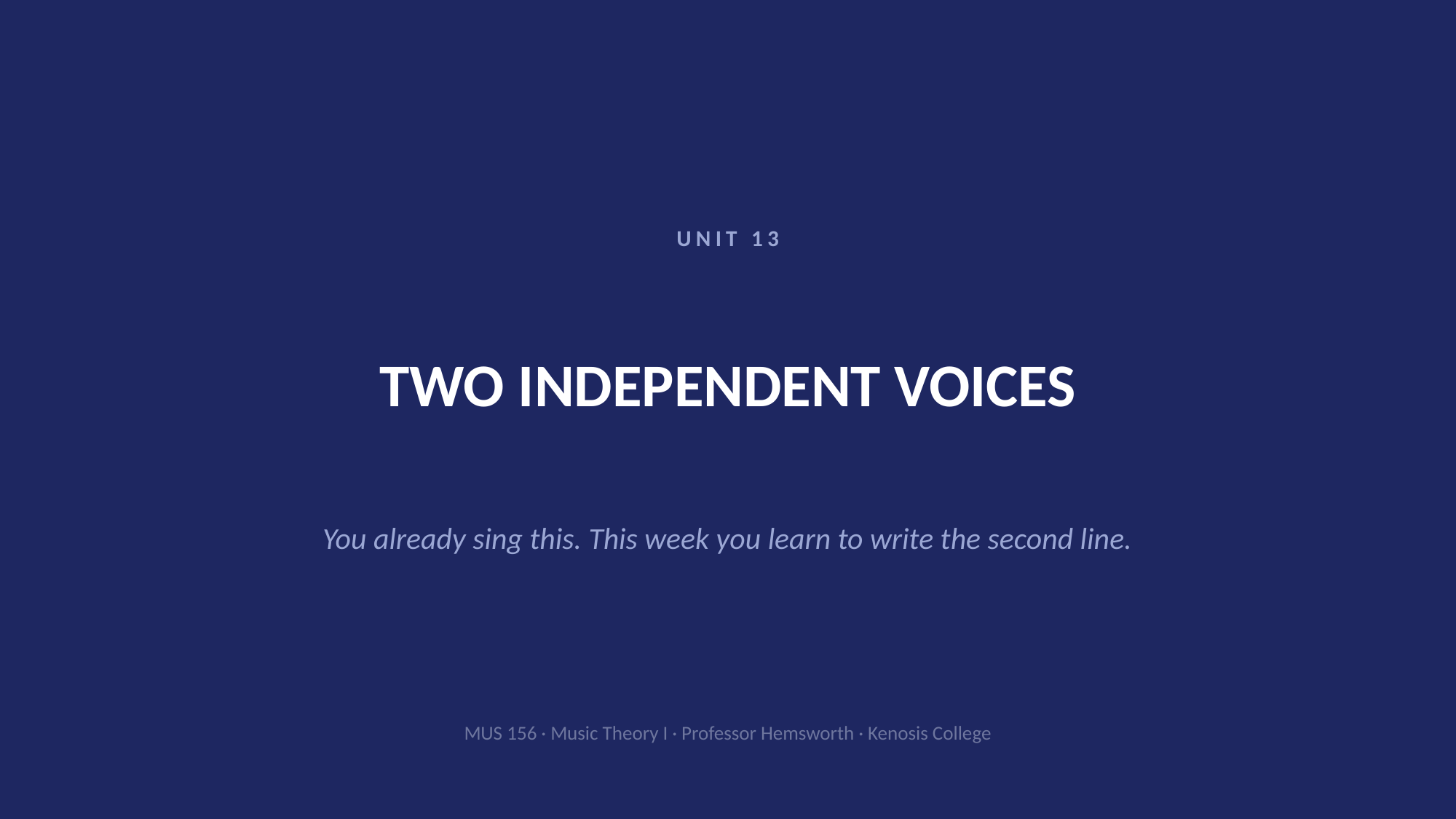

UNIT 13
# TWO INDEPENDENT VOICES
You already sing this. This week you learn to write the second line.
MUS 156 · Music Theory I · Professor Hemsworth · Kenosis College